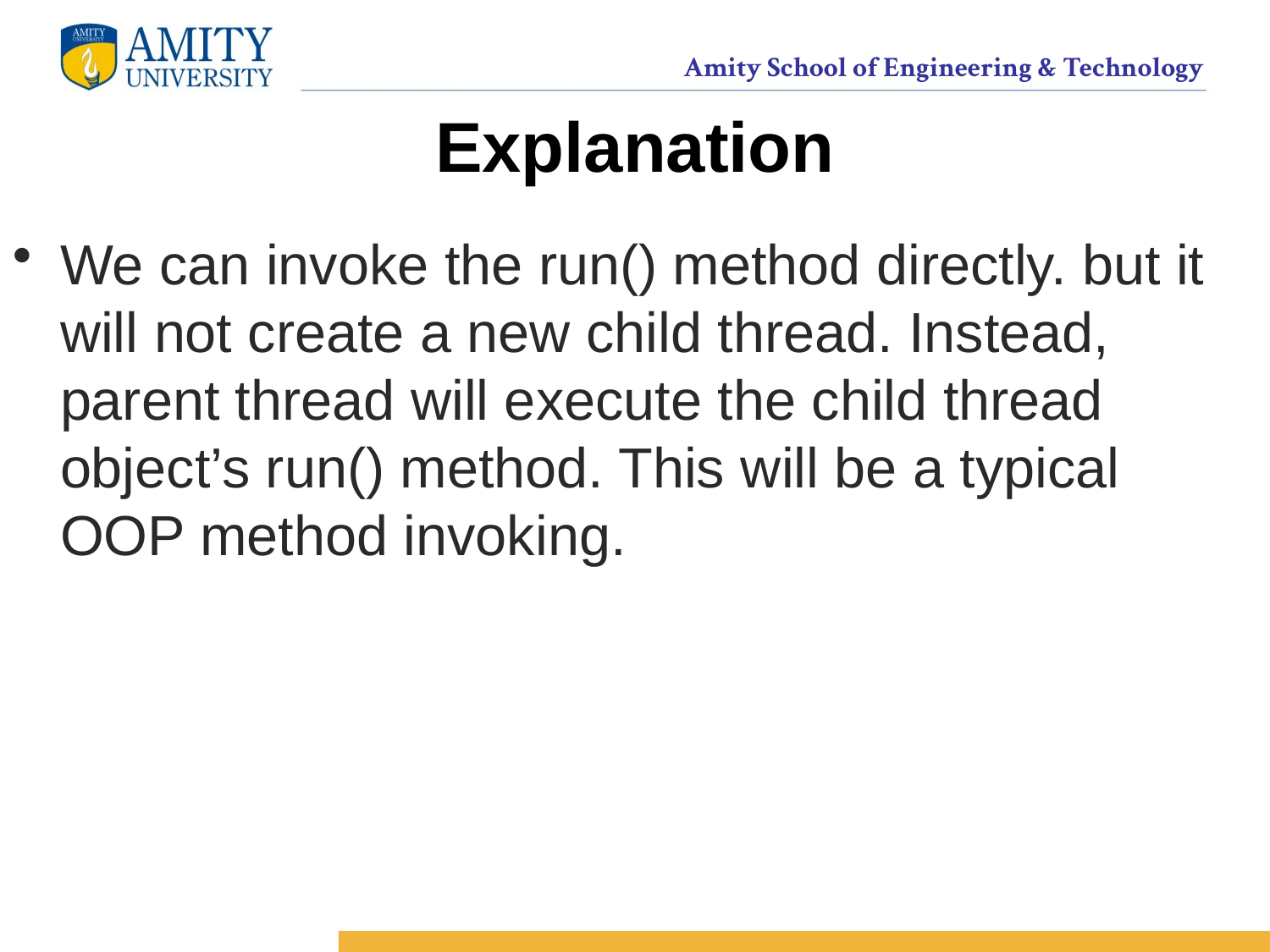

# Explanation
We can invoke the run() method directly. but it will not create a new child thread. Instead, parent thread will execute the child thread object’s run() method. This will be a typical OOP method invoking.